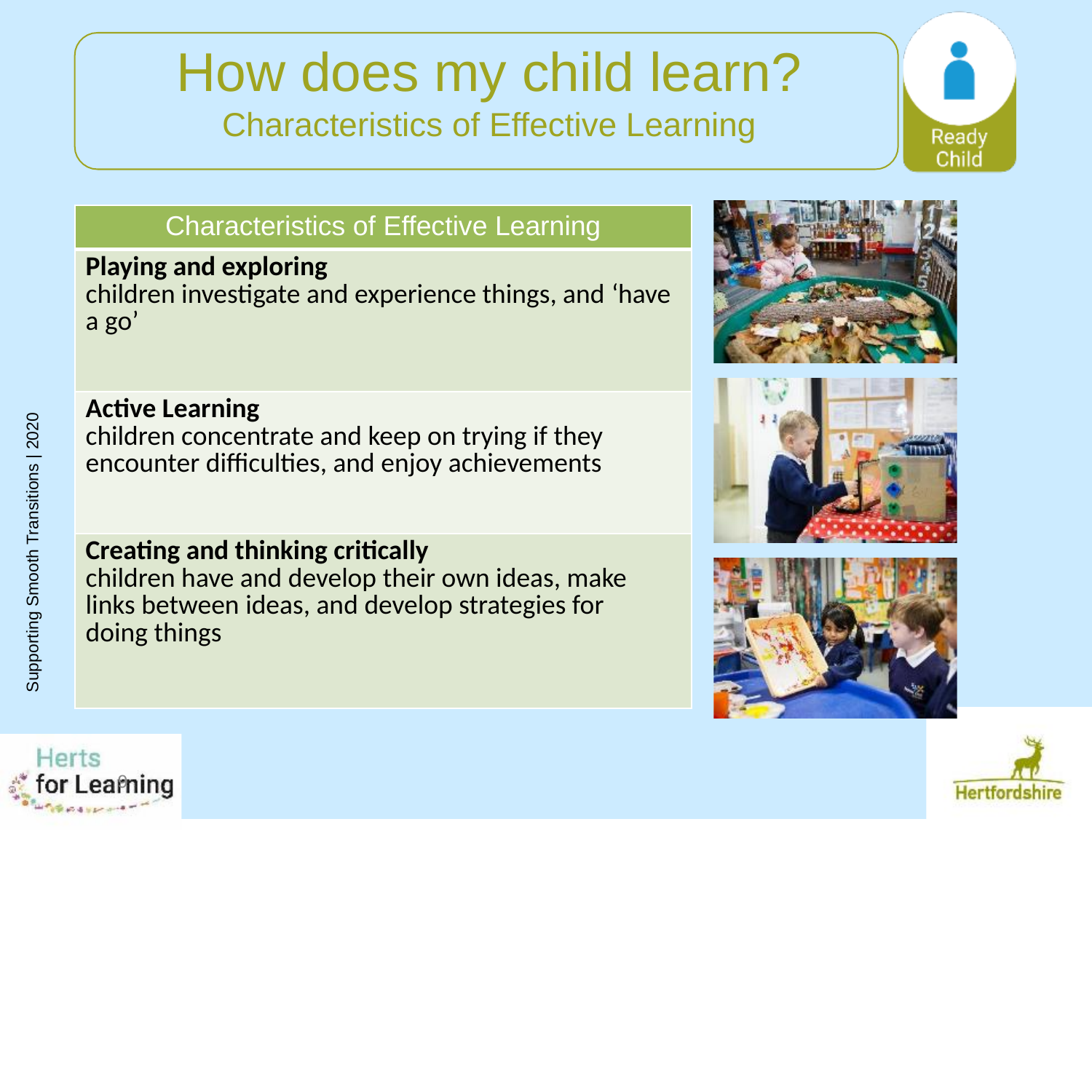

# How does my child learn?
Characteristics of Effective Learning

| Characteristics of Effective Learning |
| --- |
| Playing and exploring children investigate and experience things, and ‘have a go’ |
| Active Learning children concentrate and keep on trying if they encounter difficulties, and enjoy achievements |
| Creating and thinking critically children have and develop their own ideas, make links between ideas, and develop strategies for doing things |
Supporting Smooth Transitions | 2020
9